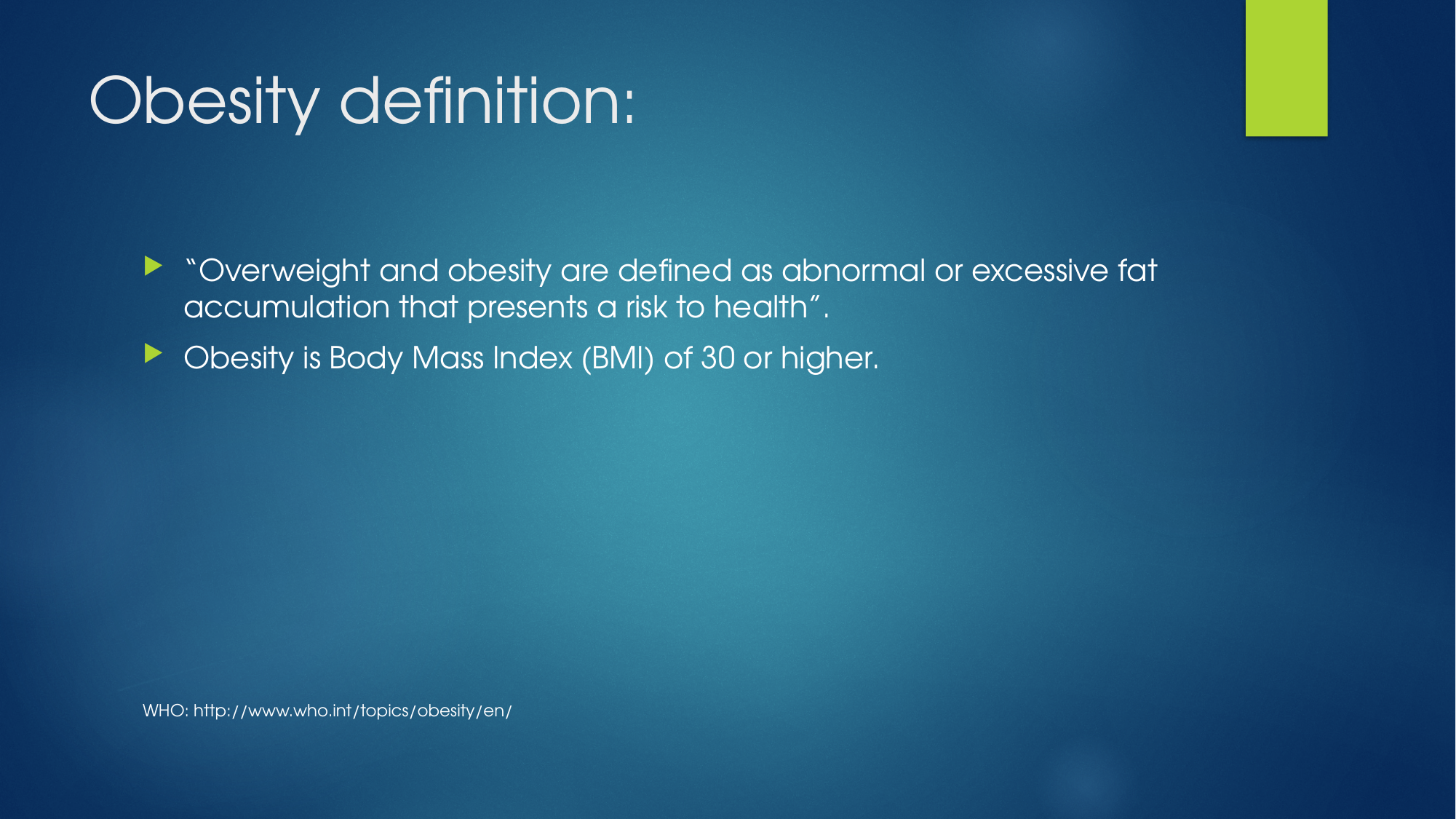

# Obesity definition:
“Overweight and obesity are defined as abnormal or excessive fat accumulation that presents a risk to health”.
Obesity is Body Mass Index (BMI) of 30 or higher.

WHO: http://www.who.int/topics/obesity/en/